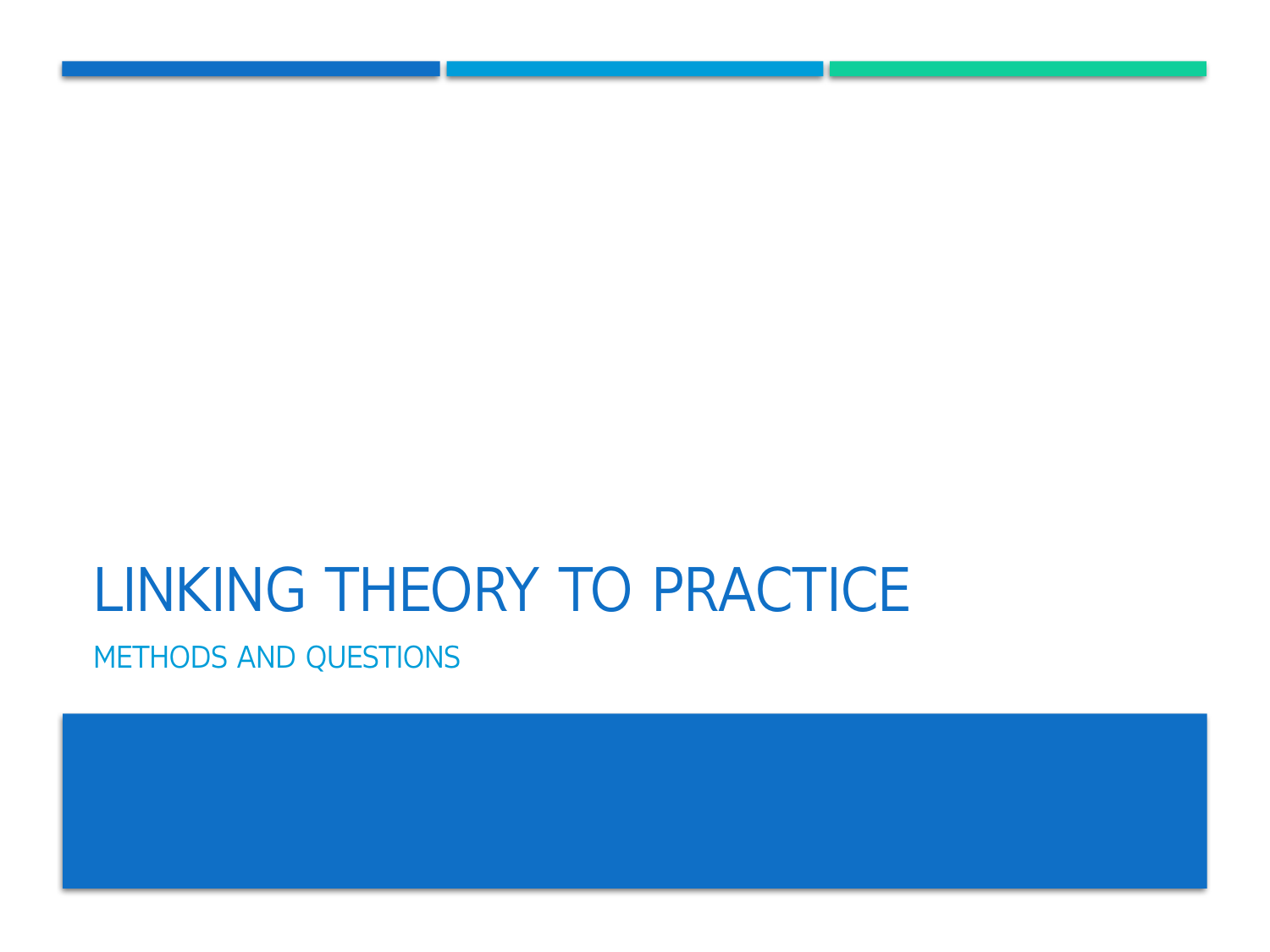

# Linking theory to practice
Methods and questions